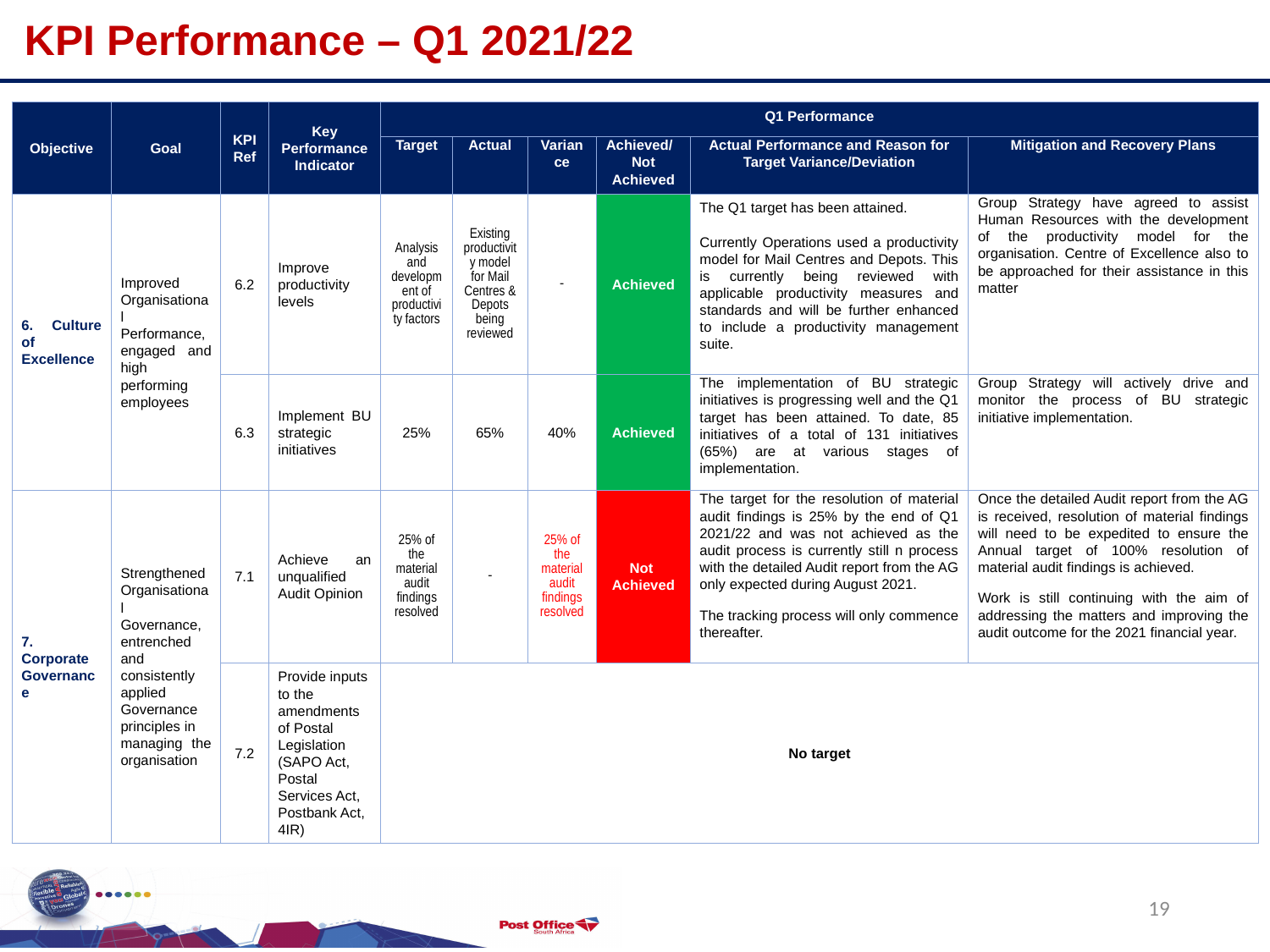

KPI Performance – Q1 2021/22
| Objective | Goal | KPI Ref | Key Performance Indicator | Q1 Performance |  |  |  |  |  |
| --- | --- | --- | --- | --- | --- | --- | --- | --- | --- |
|  |  |  |  | Target | Actual | Variance | Achieved/ Not Achieved | Actual Performance and Reason for Target Variance/Deviation | Mitigation and Recovery Plans |
| 6. Culture of Excellence | Improved Organisational Performance, engaged and high performing employees | 6.2 | Improve productivity levels | Analysis and development of productivity factors | Existing productivity model for Mail Centres & Depots being reviewed | - | Achieved | The Q1 target has been attained.   Currently Operations used a productivity model for Mail Centres and Depots. This is currently being reviewed with applicable productivity measures and standards and will be further enhanced to include a productivity management suite. | Group Strategy have agreed to assist Human Resources with the development of the productivity model for the organisation. Centre of Excellence also to be approached for their assistance in this matter |
|  |  | 6.3 | Implement BU strategic initiatives | 25% | 65% | 40% | Achieved | The implementation of BU strategic initiatives is progressing well and the Q1 target has been attained. To date, 85 initiatives of a total of 131 initiatives (65%) are at various stages of implementation. | Group Strategy will actively drive and monitor the process of BU strategic initiative implementation. |
| 7. Corporate Governance | Strengthened Organisational Governance, entrenched and consistently applied Governance principles in managing the organisation | 7.1 | Achieve an unqualified Audit Opinion | 25% of the material audit findings resolved | - | 25% of the material audit findings resolved | Not Achieved | The target for the resolution of material audit findings is 25% by the end of Q1 2021/22 and was not achieved as the audit process is currently still n process with the detailed Audit report from the AG only expected during August 2021. The tracking process will only commence thereafter. | Once the detailed Audit report from the AG is received, resolution of material findings will need to be expedited to ensure the Annual target of 100% resolution of material audit findings is achieved. Work is still continuing with the aim of addressing the matters and improving the audit outcome for the 2021 financial year. |
|  |  | 7.2 | Provide inputs to the amendments of Postal Legislation (SAPO Act, Postal Services Act, Postbank Act, 4IR) | No target |  |  |  |  |  |
19